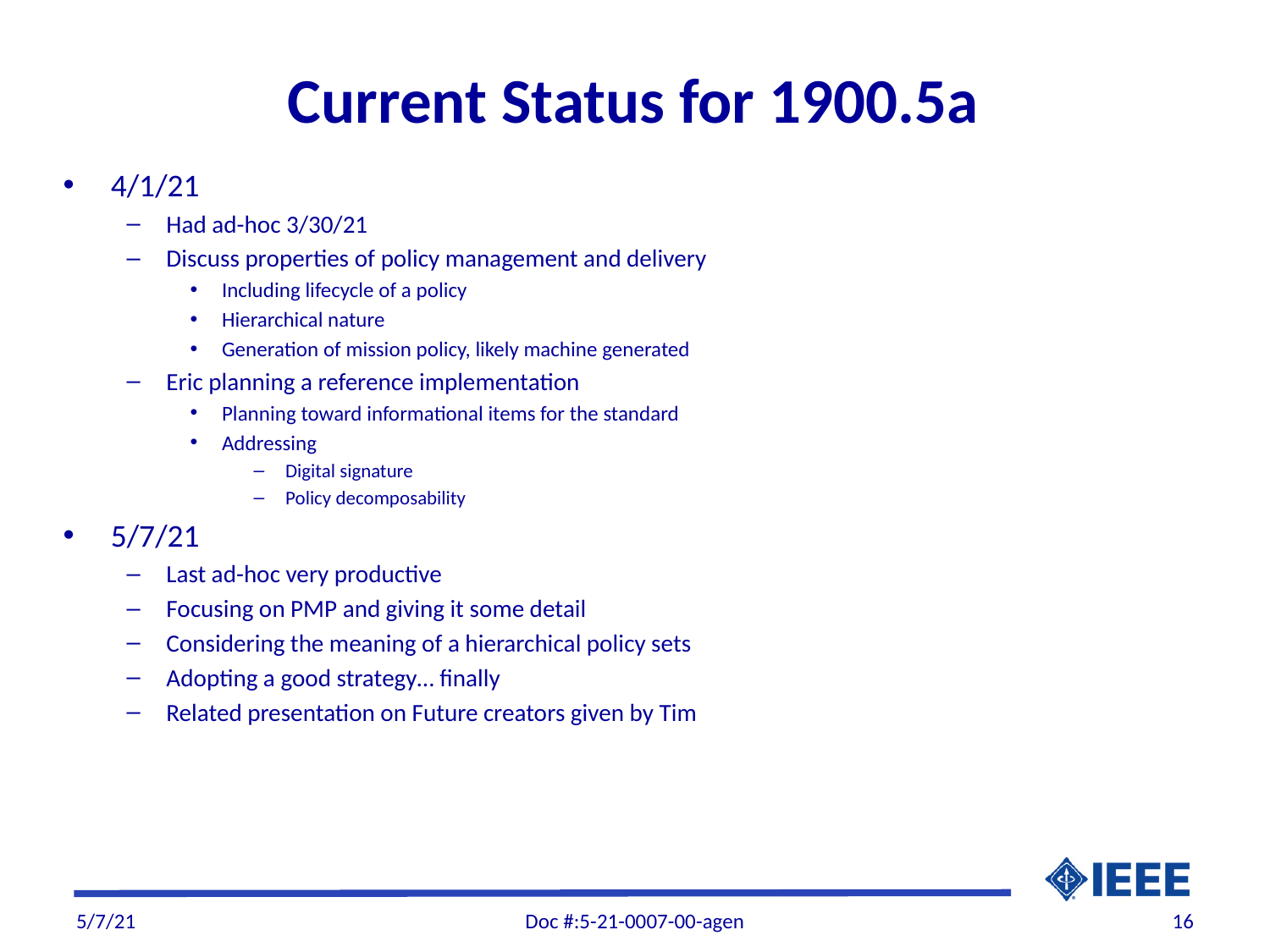

# Current Status for 1900.5a
4/1/21
Had ad-hoc 3/30/21
Discuss properties of policy management and delivery
Including lifecycle of a policy
Hierarchical nature
Generation of mission policy, likely machine generated
Eric planning a reference implementation
Planning toward informational items for the standard
Addressing
Digital signature
Policy decomposability
5/7/21
Last ad-hoc very productive
Focusing on PMP and giving it some detail
Considering the meaning of a hierarchical policy sets
Adopting a good strategy… finally
Related presentation on Future creators given by Tim

5/7/21
Doc #:5-21-0007-00-agen
16